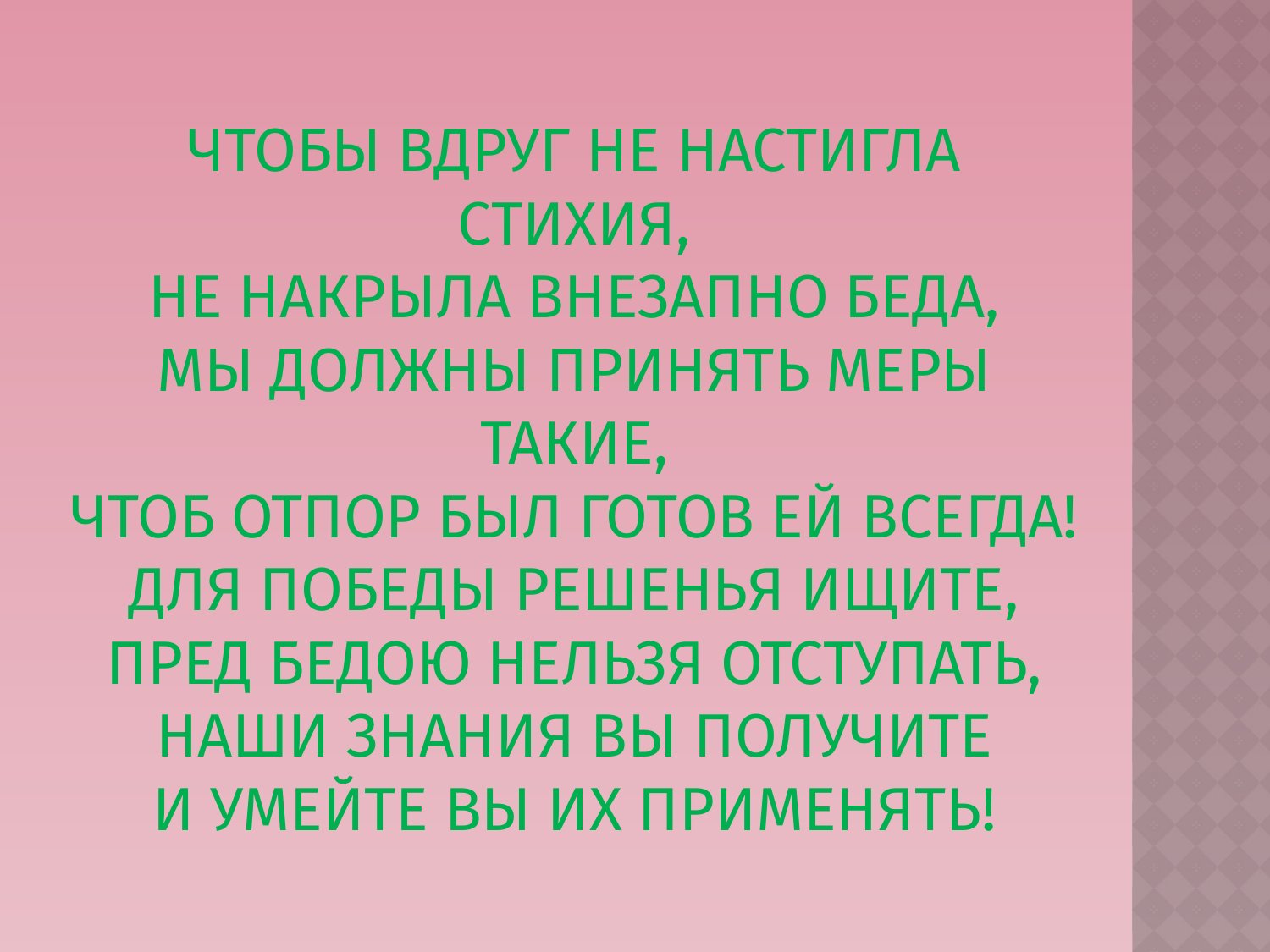

# Чтобы вдруг не настигла стихия, Не накрыла внезапно беда, Мы должны принять меры такие, Чтоб отпор был готов ей всегда! Для победы решенья ищите, Пред бедою нельзя отступать, Наши знания вы получите И умейте вы их применять!